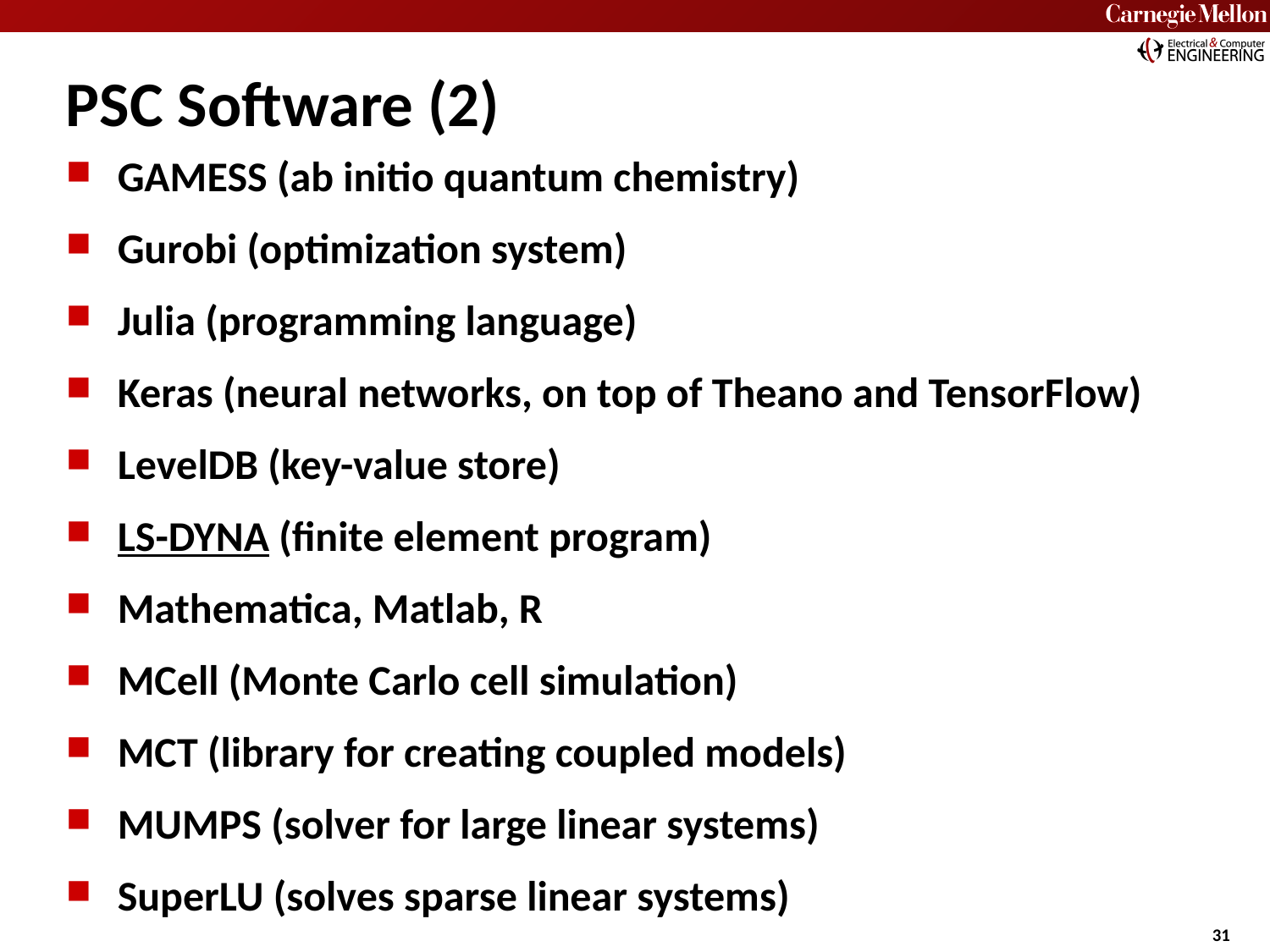

# PSC Software (2)
GAMESS (ab initio quantum chemistry)
Gurobi (optimization system)
Julia (programming language)
Keras (neural networks, on top of Theano and TensorFlow)
LevelDB (key-value store)
LS-DYNA (finite element program)
Mathematica, Matlab, R
MCell (Monte Carlo cell simulation)
MCT (library for creating coupled models)
MUMPS (solver for large linear systems)
SuperLU (solves sparse linear systems)